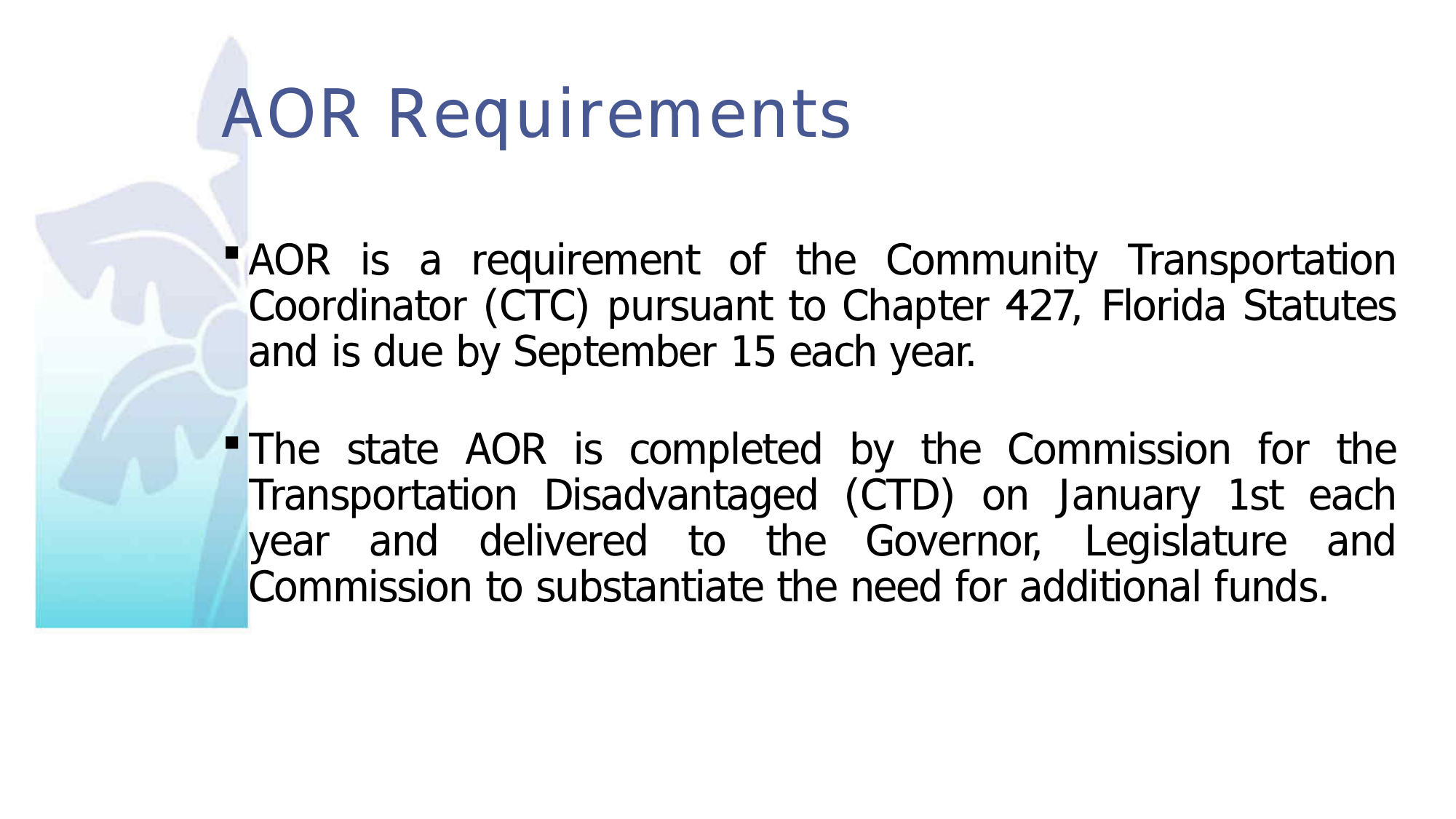

AOR Requirements
AOR is a requirement of the Community Transportation Coordinator (CTC) pursuant to Chapter 427, Florida Statutes and is due by September 15 each year.

The state AOR is completed by the Commission for the Transportation Disadvantaged (CTD) on January 1st each year and delivered to the Governor, Legislature and Commission to substantiate the need for additional funds.
3